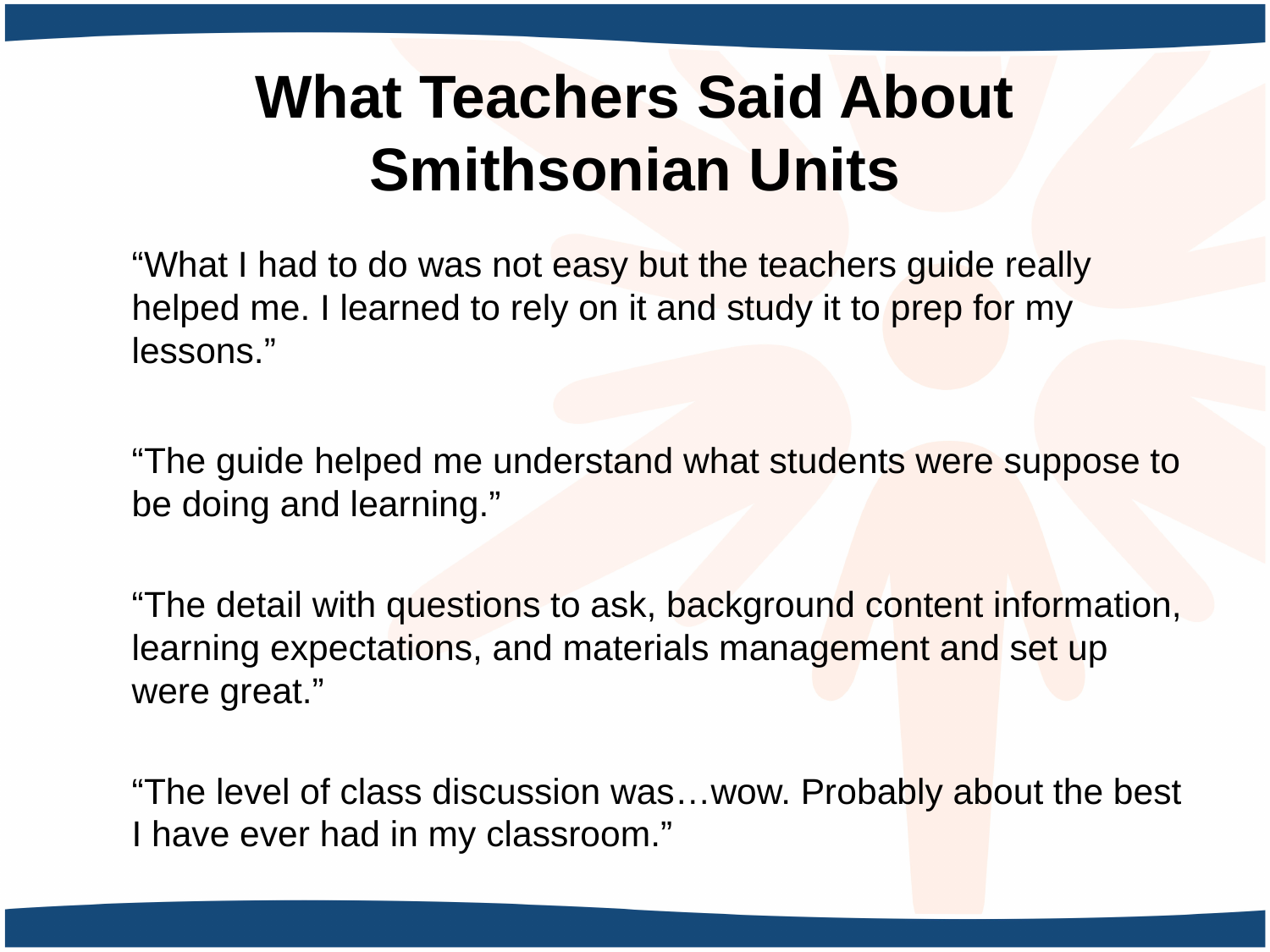

# What Teachers Said About Smithsonian Units
“What I had to do was not easy but the teachers guide really helped me. I learned to rely on it and study it to prep for my lessons.”

“The guide helped me understand what students were suppose to be doing and learning.”

“The detail with questions to ask, background content information, learning expectations, and materials management and set up were great.”

“The level of class discussion was…wow. Probably about the best I have ever had in my classroom.”